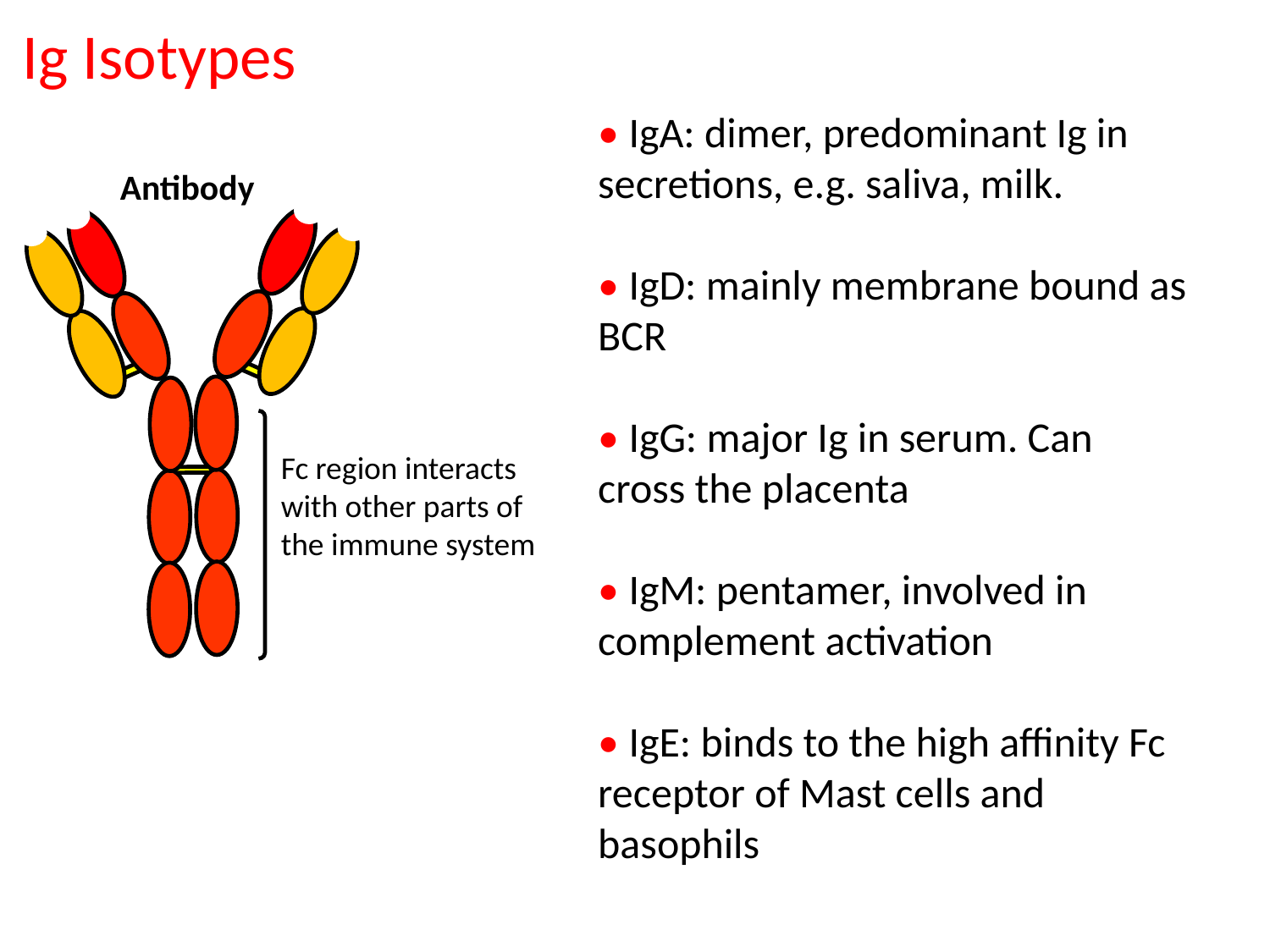

Ig Isotypes

• IgA: dimer, predominant Ig in secretions, e.g. saliva, milk.

• IgD: mainly membrane bound as BCR

• IgG: major Ig in serum. Can cross the placenta

• IgM: pentamer, involved in complement activation

• IgE: binds to the high affinity Fc receptor of Mast cells and basophils

Antibody

Fc region interacts with other parts of the immune system